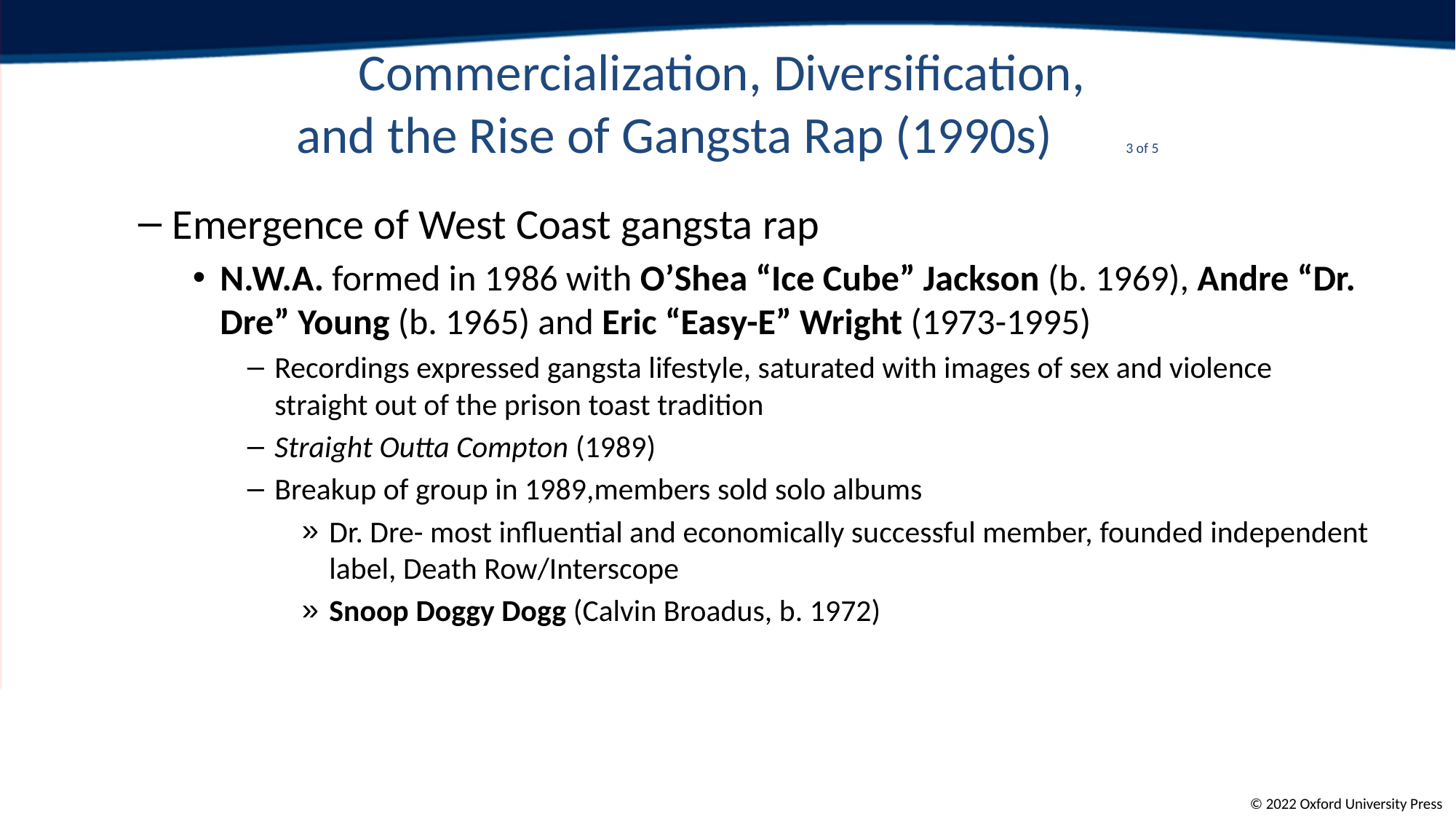

# Commercialization, Diversification, and the Rise of Gangsta Rap (1990s)	3 of 5
Emergence of West Coast gangsta rap
N.W.A. formed in 1986 with O’Shea “Ice Cube” Jackson (b. 1969), Andre “Dr. Dre” Young (b. 1965) and Eric “Easy-E” Wright (1973-1995)
Recordings expressed gangsta lifestyle, saturated with images of sex and violence straight out of the prison toast tradition
Straight Outta Compton (1989)
Breakup of group in 1989,members sold solo albums
Dr. Dre- most influential and economically successful member, founded independent label, Death Row/Interscope
Snoop Doggy Dogg (Calvin Broadus, b. 1972)